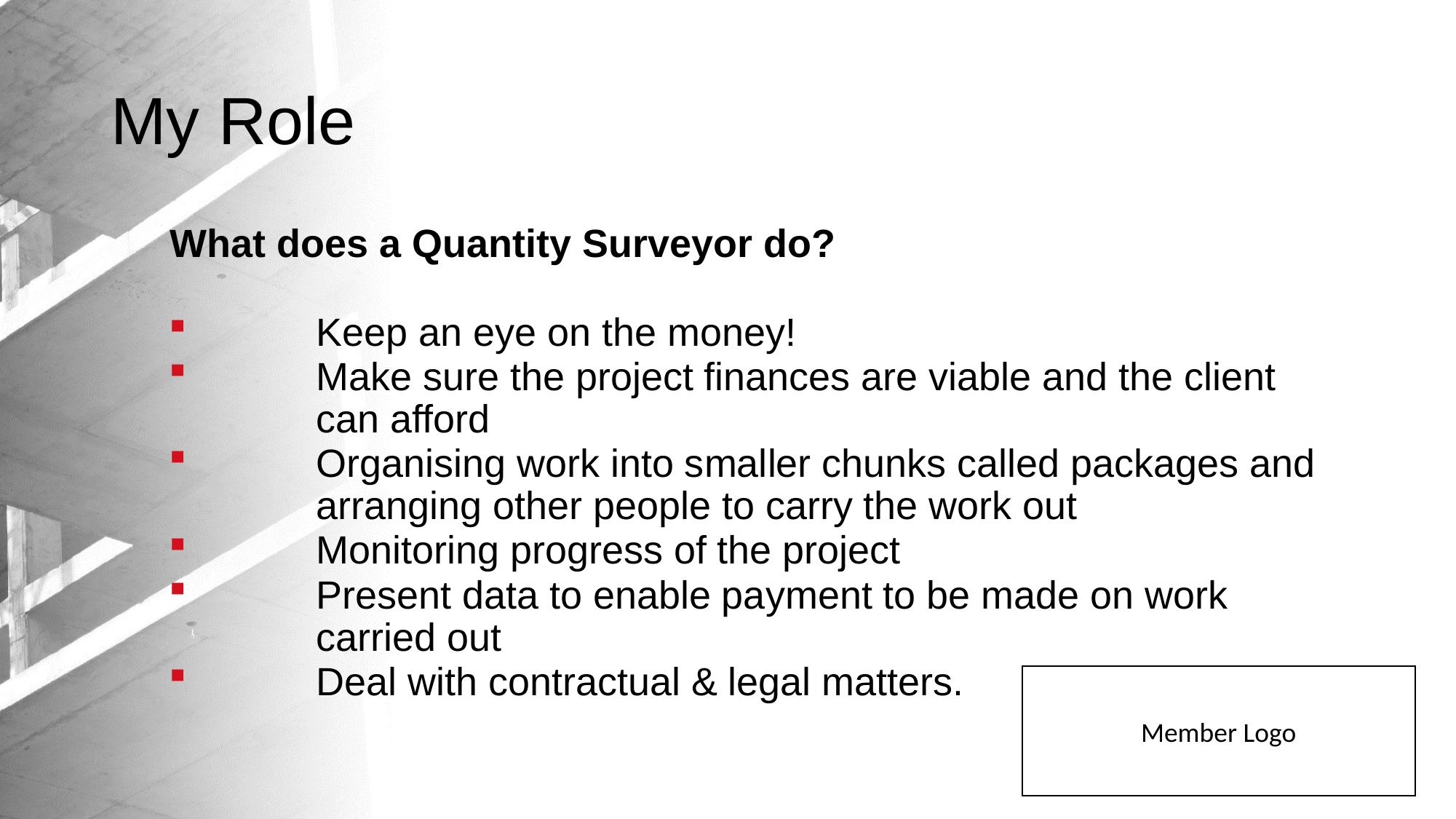

# My Role
What does a Quantity Surveyor do?

Keep an eye on the money!
Make sure the project finances are viable and the client can afford
Organising work into smaller chunks called packages and arranging other people to carry the work out
Monitoring progress of the project
Present data to enable payment to be made on work carried out
Deal with contractual & legal matters.

Member Logo